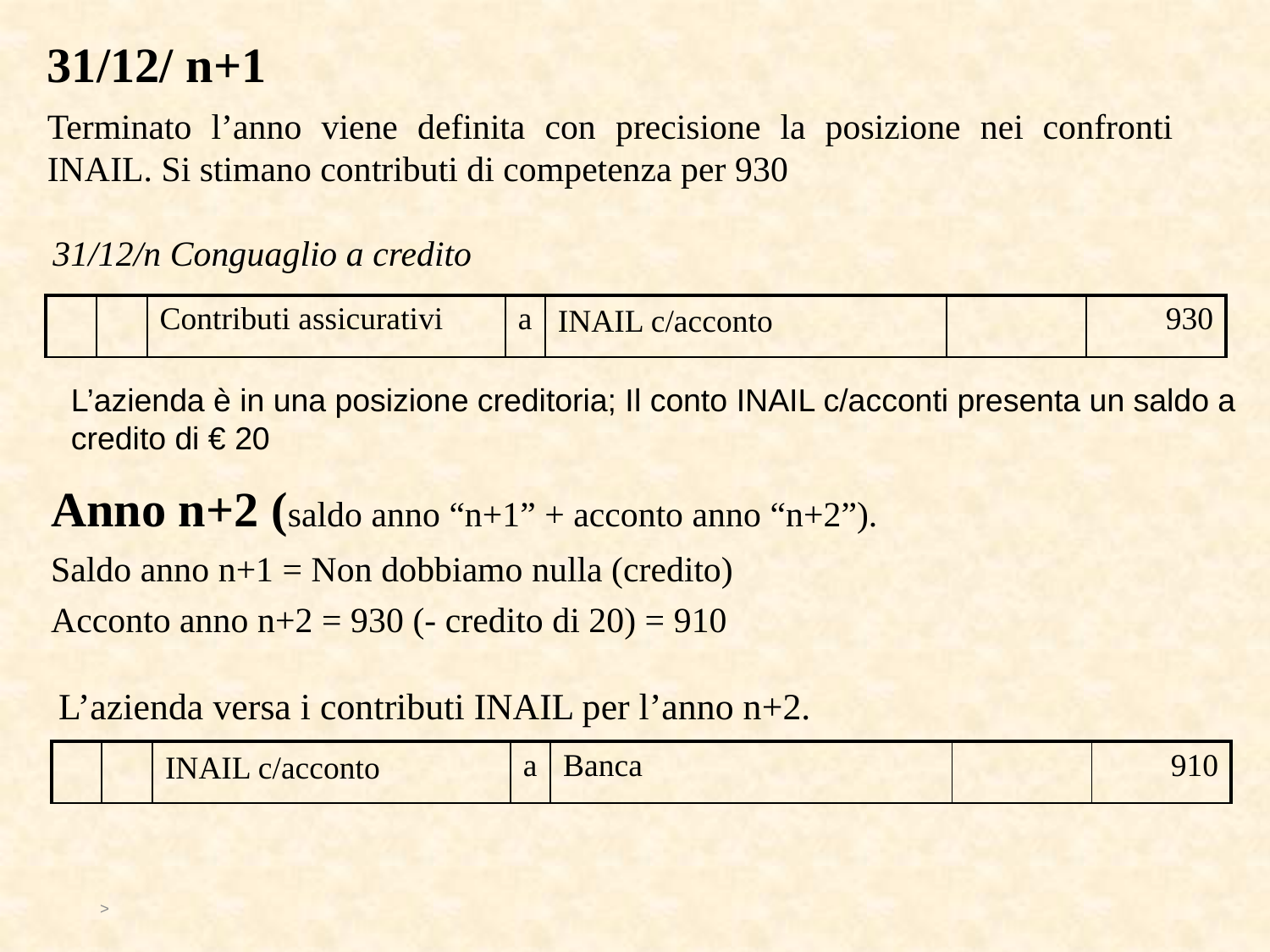

31/12/ n+1
Terminato l’anno viene definita con precisione la posizione nei confronti INAIL. Si stimano contributi di competenza per 930
31/12/n Conguaglio a credito
|  |  | Contributi assicurativi | a | INAIL c/acconto |  | 930 |
| --- | --- | --- | --- | --- | --- | --- |
L’azienda è in una posizione creditoria; Il conto INAIL c/acconti presenta un saldo a credito di € 20
Anno n+2 (saldo anno “n+1” + acconto anno “n+2”).
Saldo anno n+1 = Non dobbiamo nulla (credito)
Acconto anno n+2 = 930 (- credito di 20) = 910

L’azienda versa i contributi INAIL per l’anno n+2.
|  |  | INAIL c/acconto | a | Banca |  | 910 |
| --- | --- | --- | --- | --- | --- | --- |
>